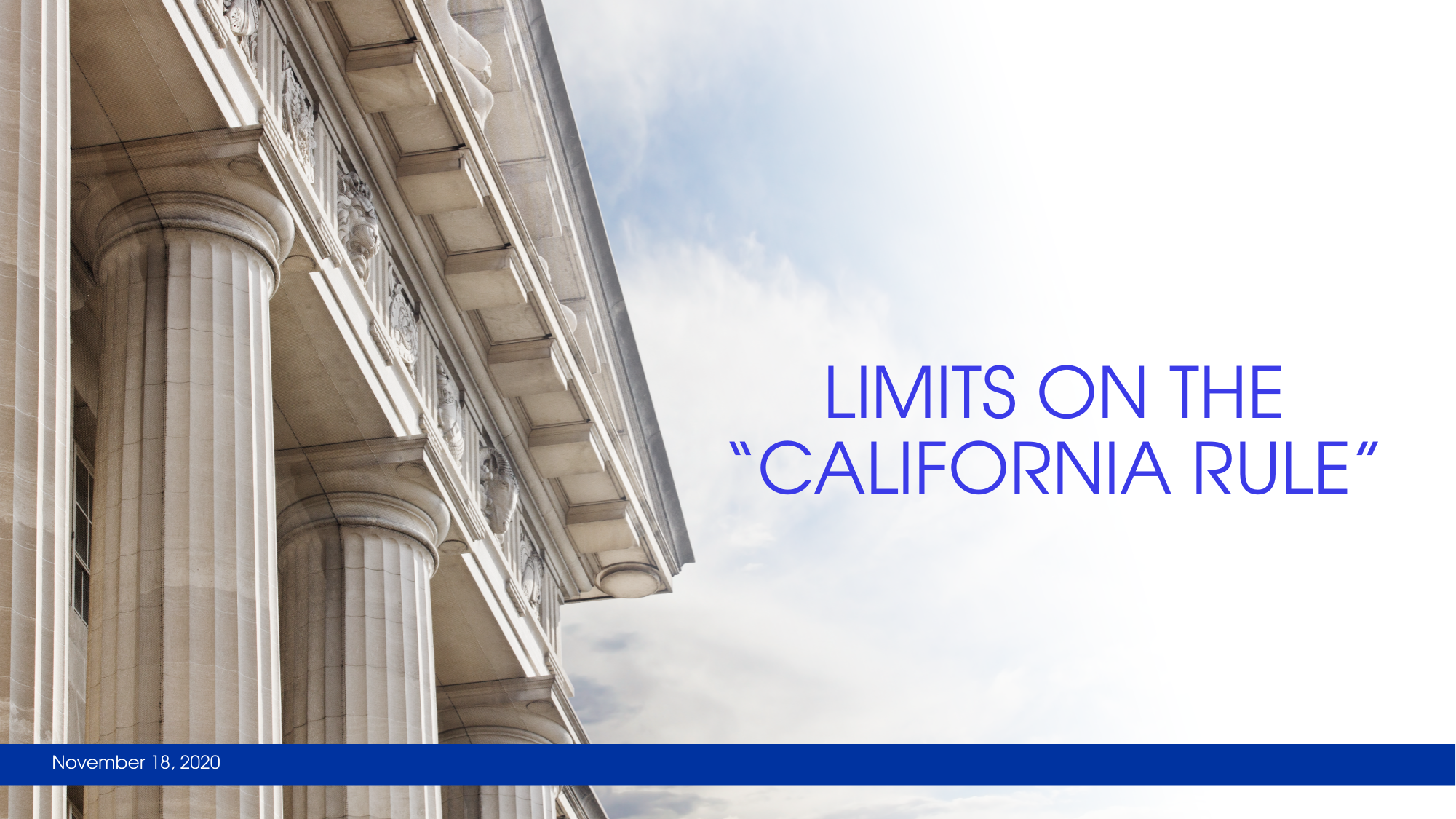

# LIMITS ON THE “CALIFORNIA RULE”
November 18, 2020